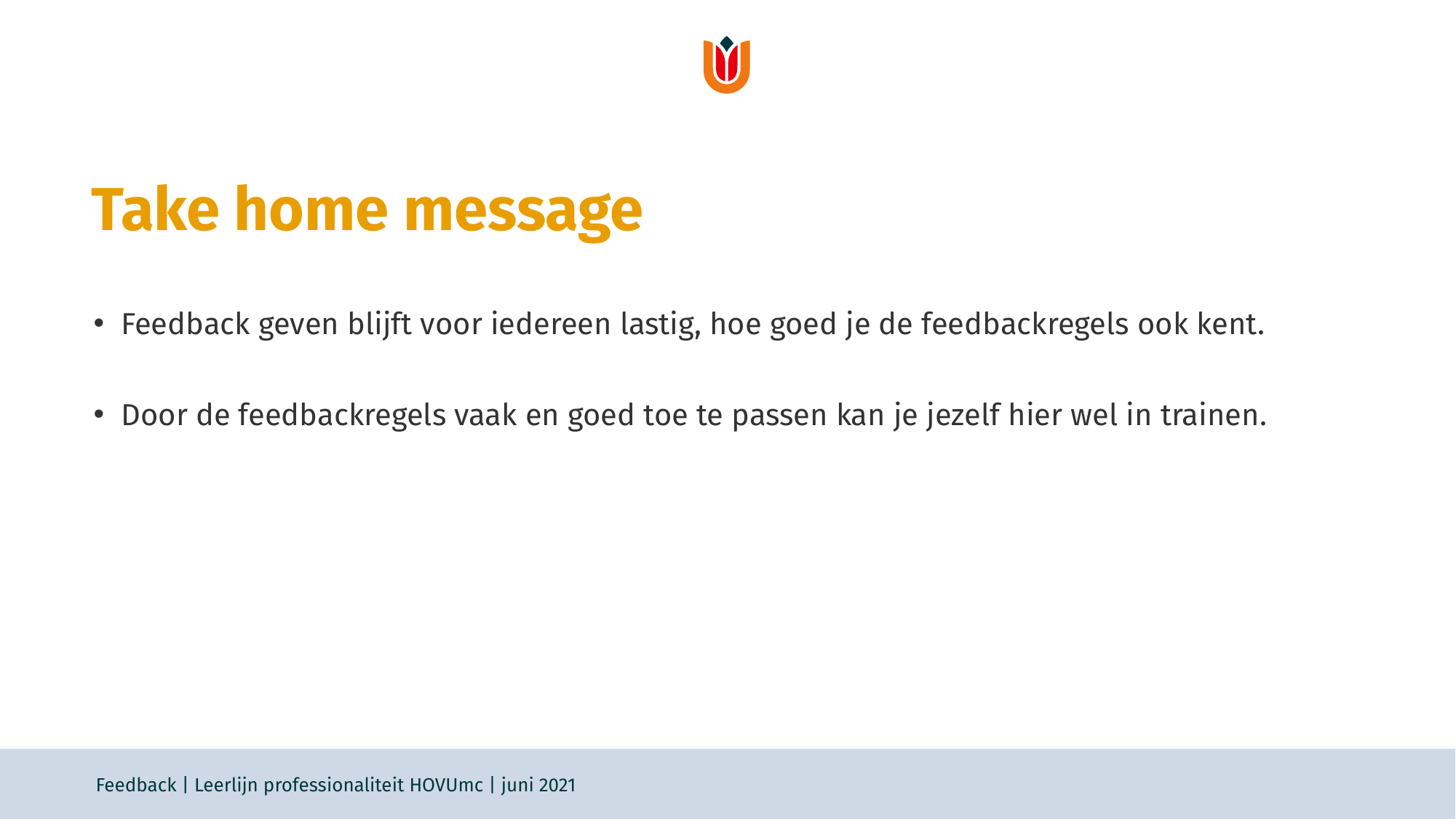

# Take home message
Feedback geven blijft voor iedereen lastig, hoe goed je de feedbackregels ook kent.

Door de feedbackregels vaak en goed toe te passen kan je jezelf hier wel in trainen.

Feedback | Leerlijn professionaliteit HOVUmc | juni 2021